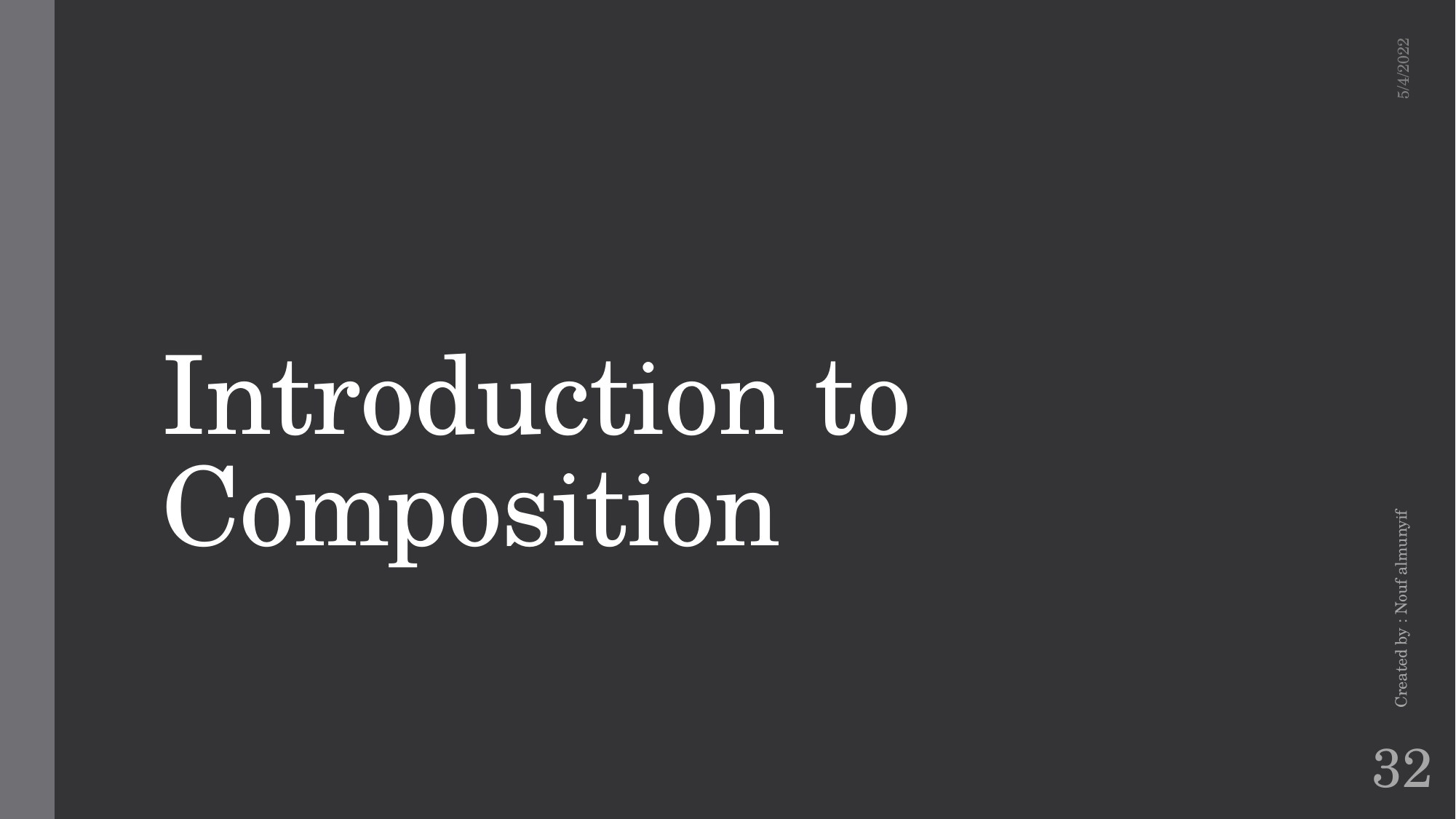

# Introduction to Composition
5/4/2022
Created by : Nouf almunyif
32